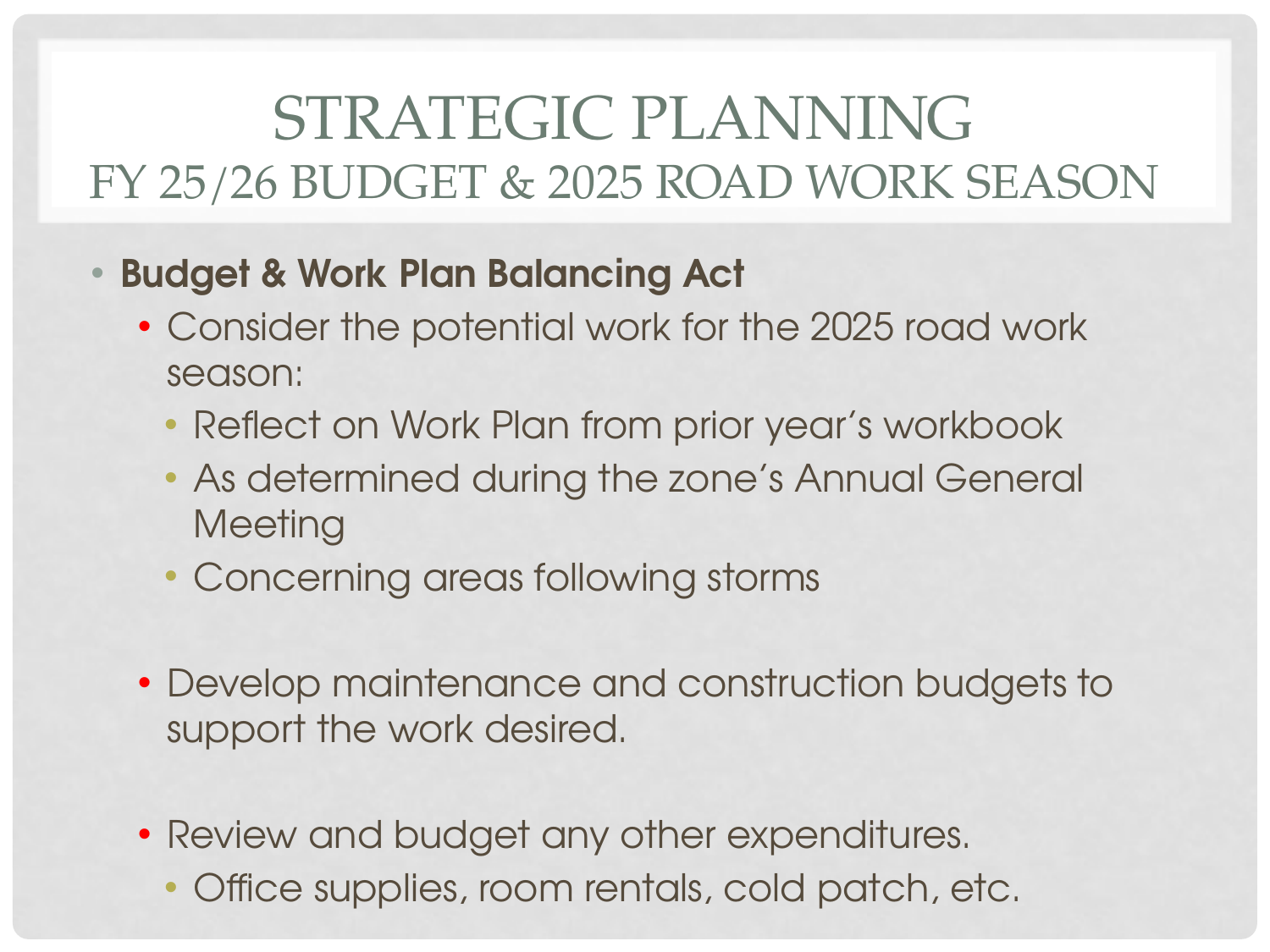

# Strategic planning FY 25/26 budget & 2025 Road Work Season
Budget & Work Plan Balancing Act
Consider the potential work for the 2025 road work season:
Reflect on Work Plan from prior year’s workbook
As determined during the zone’s Annual General Meeting
Concerning areas following storms

Develop maintenance and construction budgets to support the work desired.

Review and budget any other expenditures.
Office supplies, room rentals, cold patch, etc.